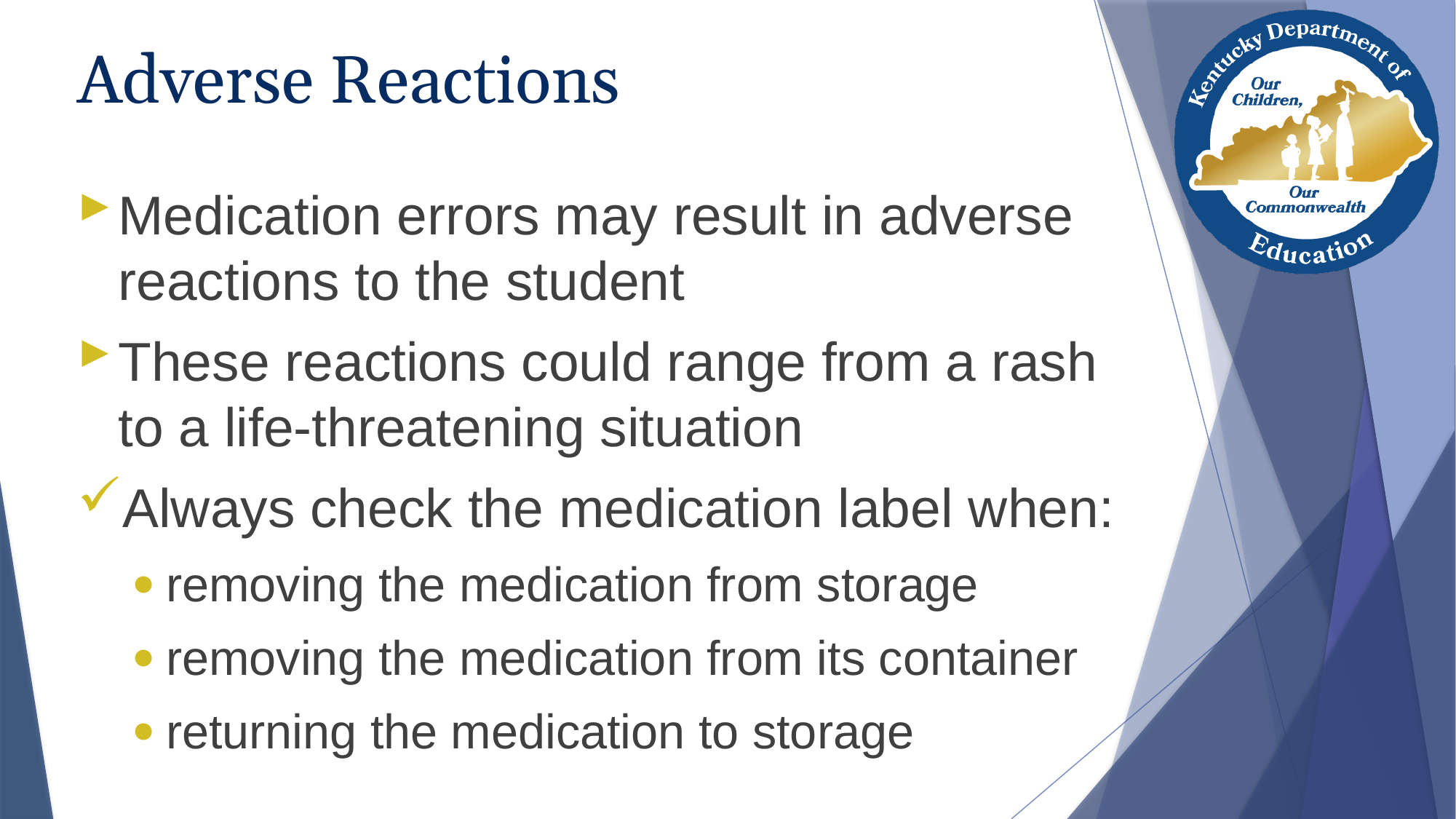

# Adverse Reactions
Medication errors may result in adverse reactions to the student
These reactions could range from a rash to a life-threatening situation
Always check the medication label when:
removing the medication from storage
removing the medication from its container
returning the medication to storage